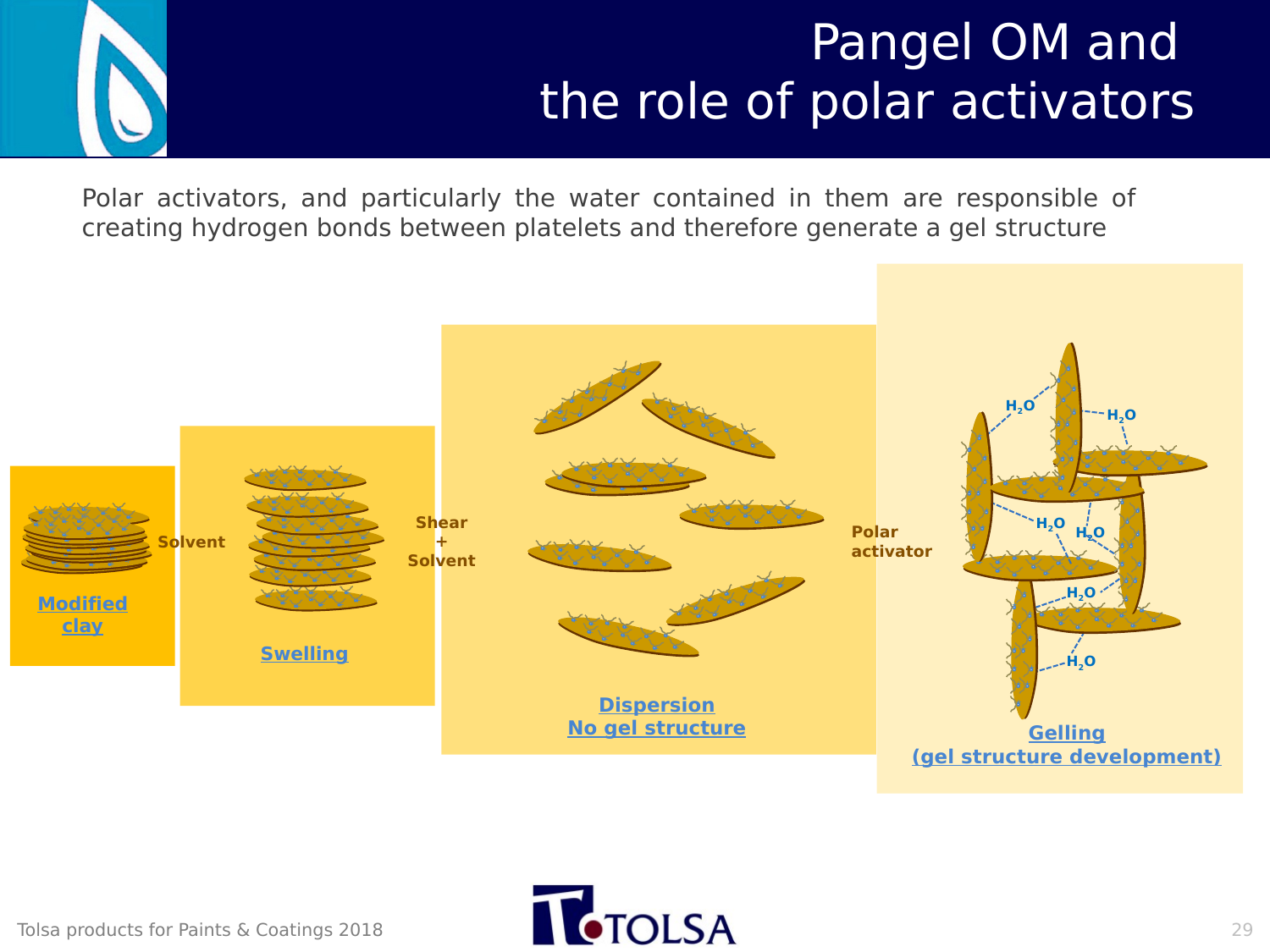

Pangel OM and
the role of polar activators
Polar activators, and particularly the water contained in them are responsible of creating hydrogen bonds between platelets and therefore generate a gel structure

+

+

+

+

+

+

+

+

+

+

+

+

+

+

+

+

+

+

+

+

+

+

+

+

+

+

+

+

+

+

+

+

+

+

+

+

+

+

+

+

+

+

+

+

+

+

+

+

+

+

+

+

+

+

+

+

+

+

+

+

+

+

+

+

+

+

+

+

+

+

+

+

+

+

+

+

+

+

+

+

+

+

+

+

+

+

+

+

+

+

+

+

+

+

+

+
H2O
H2O
H2O
H2O
H2O
H2O

+

+

+

+

+

+

+

+

+

+

+

+

+

+

+

+

+

+

+

+

+

+

+

+

+

+

+

+

+

+

+

+

+

+

+

+

+

+

+

+

+

+

+

+

+

+

+

+

+

+

+

+

+

+

+

+

+

+

+

+

+

+

+

+

+

+

+

+

+

+

+

+

+

+

+

+

+

+

+

+

+

+

+

+

+

+

+

+

+

+

+

+

+

+

+

+

+

+

+

+

+

+

+

+

+

+

+

+

+

+

+

+

+

+

+

+

+

+

+

+

+

+

+

+

+

+

+

+

+

+

+

+

+

+

+

+

+

+

+

+

+

+

+

+

+

+

+

+

+

+

+

+

+

+

+

+

+

+

+

+

+

+

+

+

+

+

+

+

+

+

+

+

+

+

+

+

+

+

+

+

+

+

+

+

+

+

+

+

+

+

+

+

+

+

+

+

+

+

+

+

+

+

+

+

+

+

+

+

+

+

+

+

+

+

+

+

+

+

+

+

+

+

+

+

+

+

+

+

+

+

+

+

+

+

+

+

+

+

+

+

+

+

+

+

+

+

+

+

+

+

+

+

+

+

+

+

+

+

+

+

+

+

+

+
Shear
+
Solvent
Polar
activator
Solvent

+

+

+

+

+

+

+

+

+

+

+

+

+

+

+

+

+

+

+

+

+

+

+

+
Modified
clay

+

+

+

+

+

+

+

+

+

+

+

+
Swelling
Dispersion
No gel structure
Gelling
(gel structure development)
29